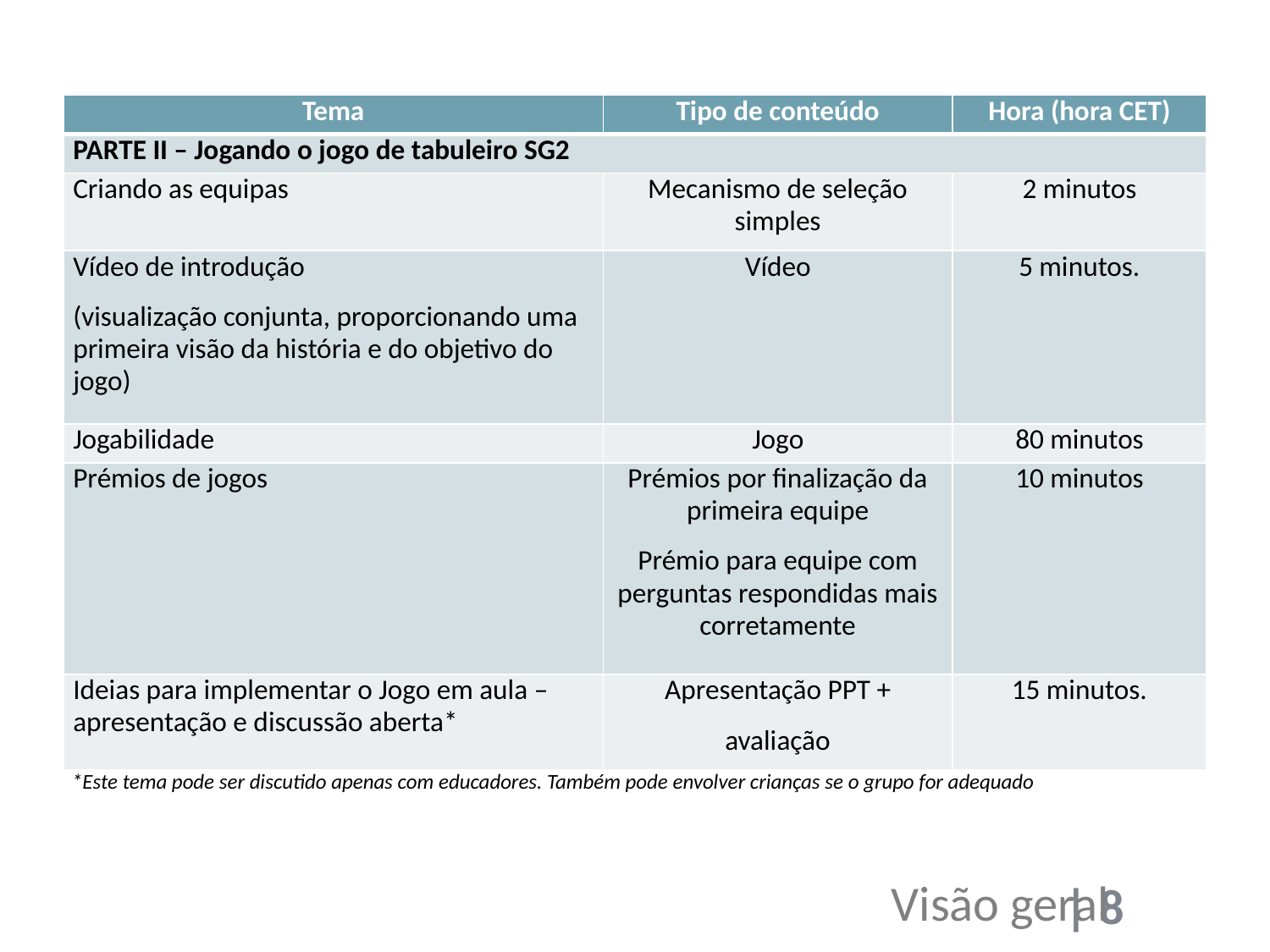

| Tema | Tipo de conteúdo | Hora (hora CET) |
| --- | --- | --- |
| PARTE II – Jogando o jogo de tabuleiro SG2 |  |  |
| Criando as equipas | Mecanismo de seleção simples | 2 minutos |
| Vídeo de introdução (visualização conjunta, proporcionando uma primeira visão da história e do objetivo do jogo) | Vídeo | 5 minutos. |
| Jogabilidade | Jogo | 80 minutos |
| Prémios de jogos | Prémios por finalização da primeira equipe Prémio para equipe com perguntas respondidas mais corretamente | 10 minutos |
| Ideias para implementar o Jogo em aula – apresentação e discussão aberta\* | Apresentação PPT + avaliação | 15 minutos. |
*Este tema pode ser discutido apenas com educadores. Também pode envolver crianças se o grupo for adequado
Visão geral